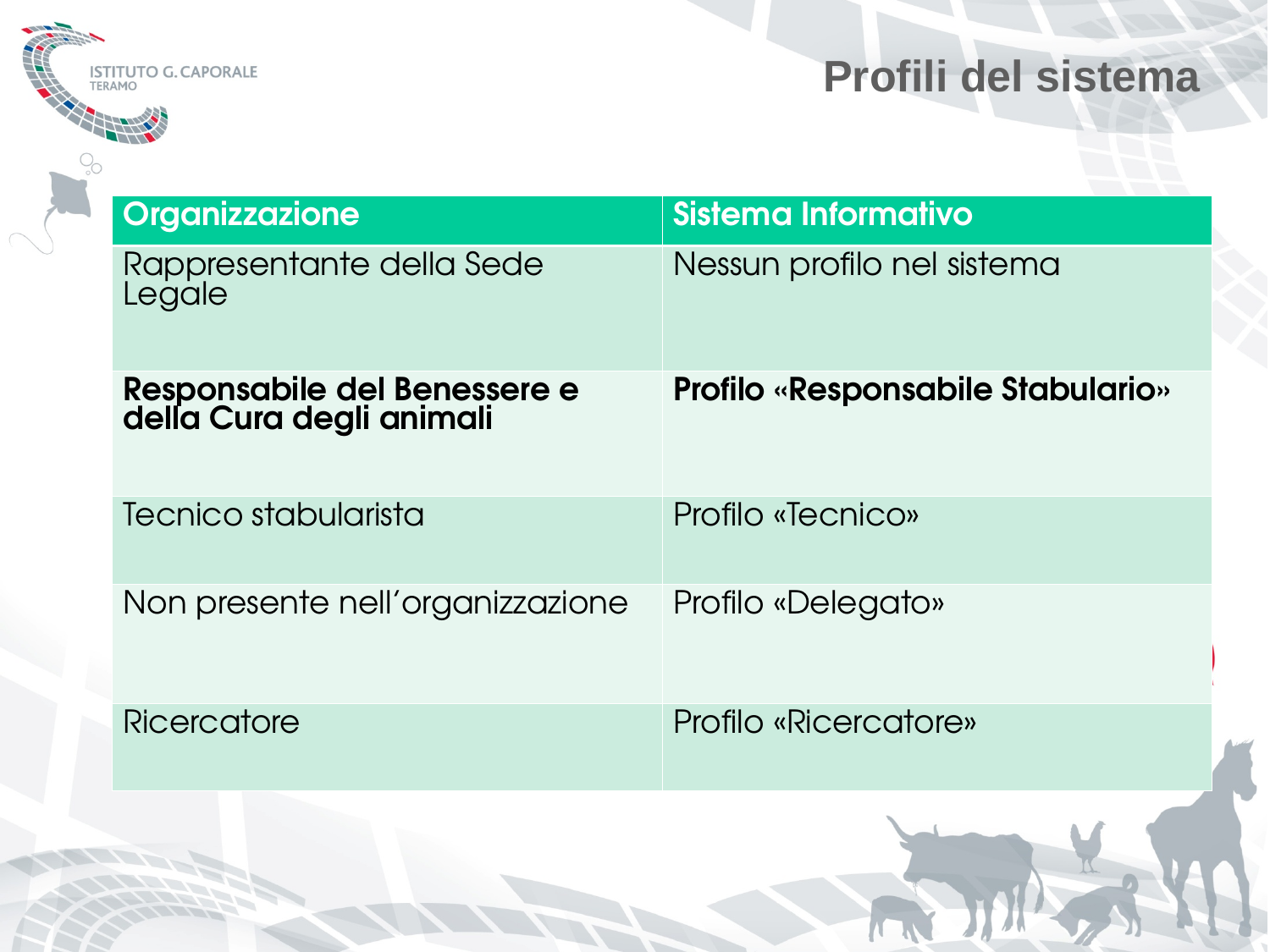

Profili del sistema
| Organizzazione | Sistema Informativo |
| --- | --- |
| Rappresentante della Sede Legale | Nessun profilo nel sistema |
| Responsabile del Benessere e della Cura degli animali | Profilo «Responsabile Stabulario» |
| Tecnico stabularista | Profilo «Tecnico» |
| Non presente nell’organizzazione | Profilo «Delegato» |
| Ricercatore | Profilo «Ricercatore» |